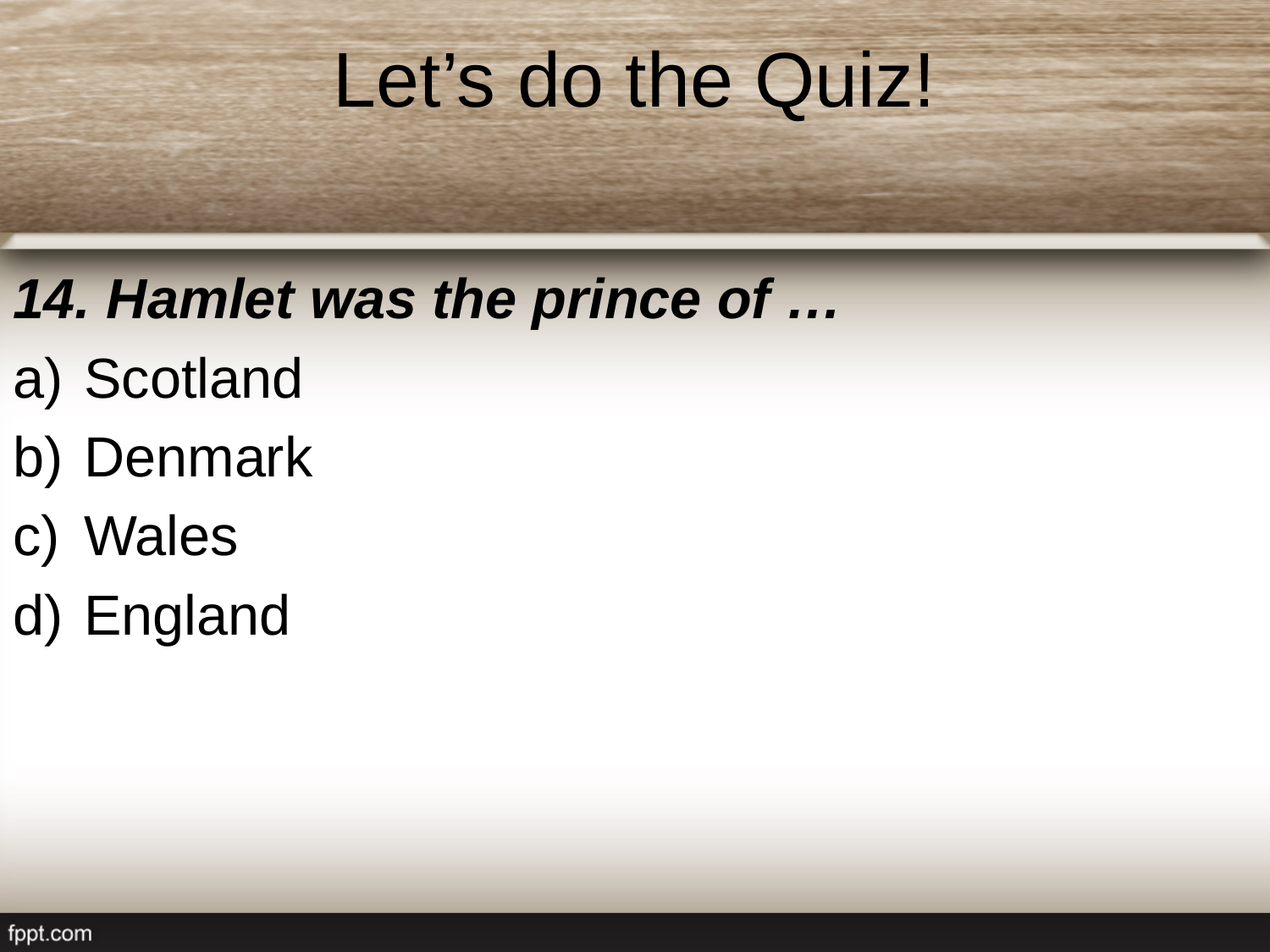

# Let’s do the Quiz!
14. Hamlet was the prince of …
Scotland
Denmark
Wales
England